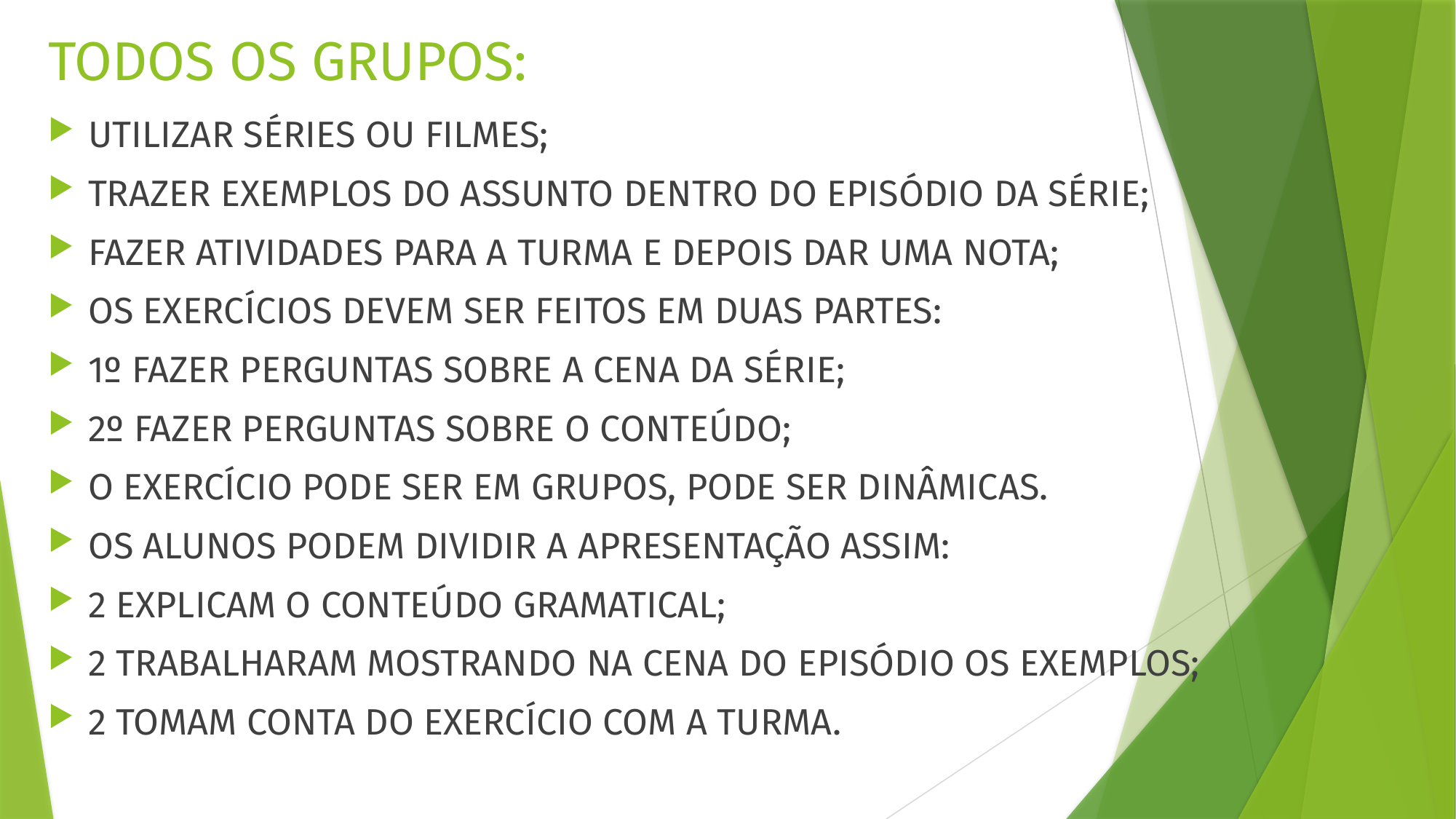

# TODOS OS GRUPOS:
UTILIZAR SÉRIES OU FILMES;
TRAZER EXEMPLOS DO ASSUNTO DENTRO DO EPISÓDIO DA SÉRIE;
FAZER ATIVIDADES PARA A TURMA E DEPOIS DAR UMA NOTA;
OS EXERCÍCIOS DEVEM SER FEITOS EM DUAS PARTES:
1º FAZER PERGUNTAS SOBRE A CENA DA SÉRIE;
2º FAZER PERGUNTAS SOBRE O CONTEÚDO;
O EXERCÍCIO PODE SER EM GRUPOS, PODE SER DINÂMICAS.
OS ALUNOS PODEM DIVIDIR A APRESENTAÇÃO ASSIM:
2 EXPLICAM O CONTEÚDO GRAMATICAL;
2 TRABALHARAM MOSTRANDO NA CENA DO EPISÓDIO OS EXEMPLOS;
2 TOMAM CONTA DO EXERCÍCIO COM A TURMA.